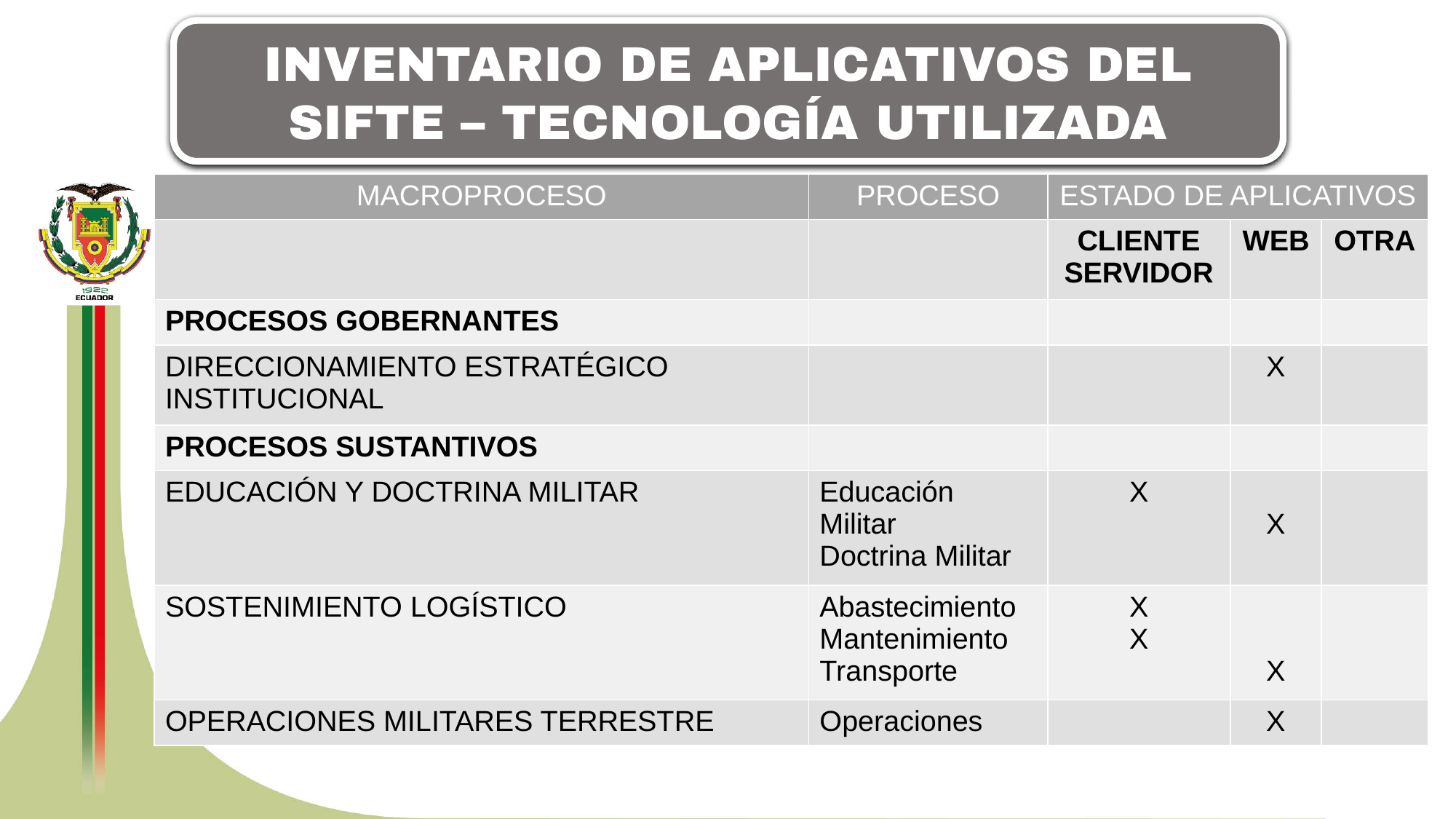

INVENTARIO DE APLICATIVOS DEL SIFTE – TECNOLOGÍA UTILIZADA
| MACROPROCESO | PROCESO | ESTADO DE APLICATIVOS |  |  |
| --- | --- | --- | --- | --- |
|  |  | CLIENTE SERVIDOR | WEB | OTRA |
| PROCESOS GOBERNANTES |  |  |  |  |
| DIRECCIONAMIENTO ESTRATÉGICO INSTITUCIONAL |  |  | X |  |
| PROCESOS SUSTANTIVOS |  |  |  |  |
| EDUCACIÓN Y DOCTRINA MILITAR | Educación Militar Doctrina Militar | X | X |  |
| SOSTENIMIENTO LOGÍSTICO | Abastecimiento Mantenimiento Transporte | X X | X |  |
| OPERACIONES MILITARES TERRESTRE | Operaciones |  | X |  |